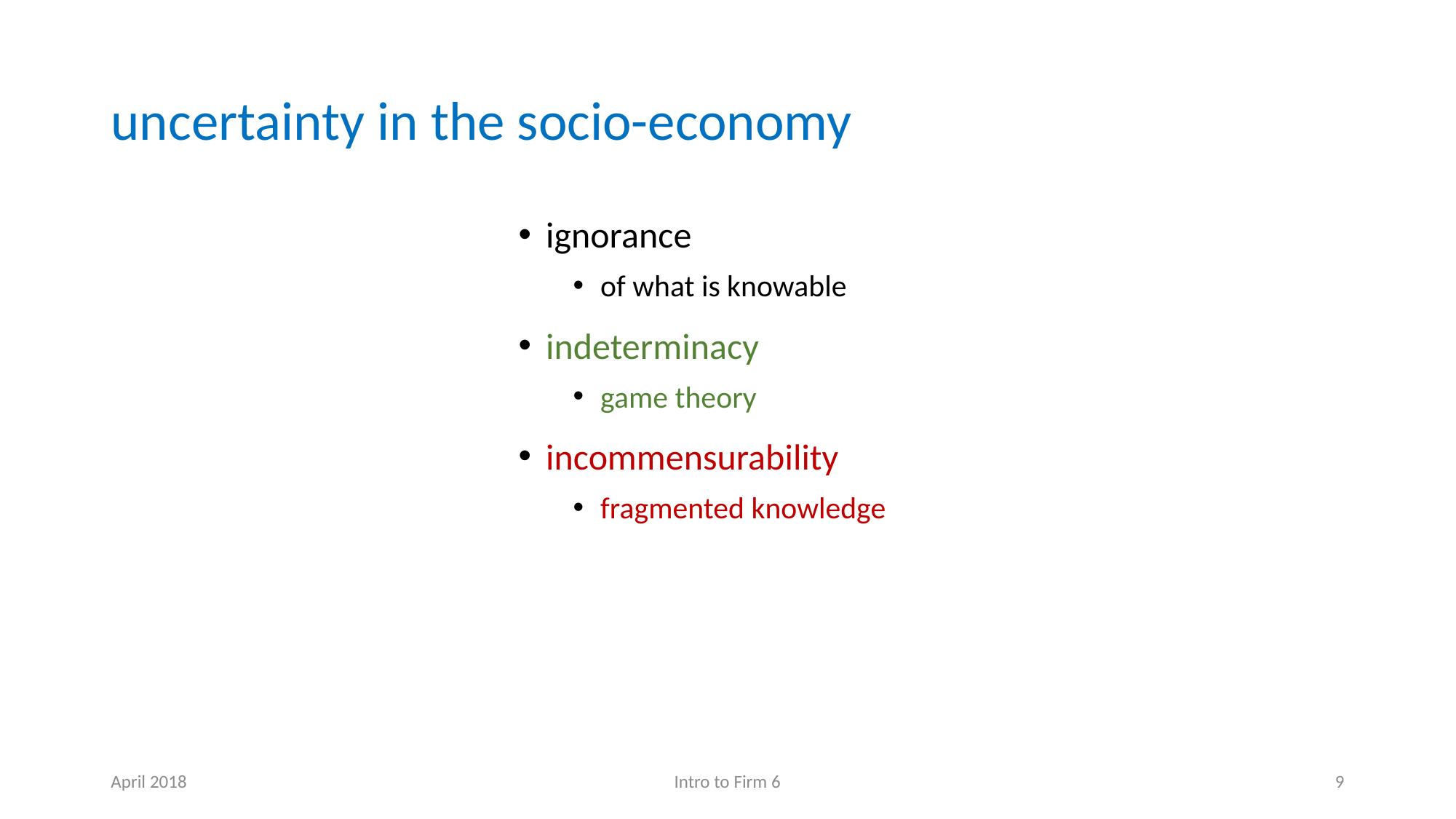

# uncertainty in the socio-economy
ignorance
of what is knowable
indeterminacy
game theory
incommensurability
fragmented knowledge
April 2018
Intro to Firm 6
9